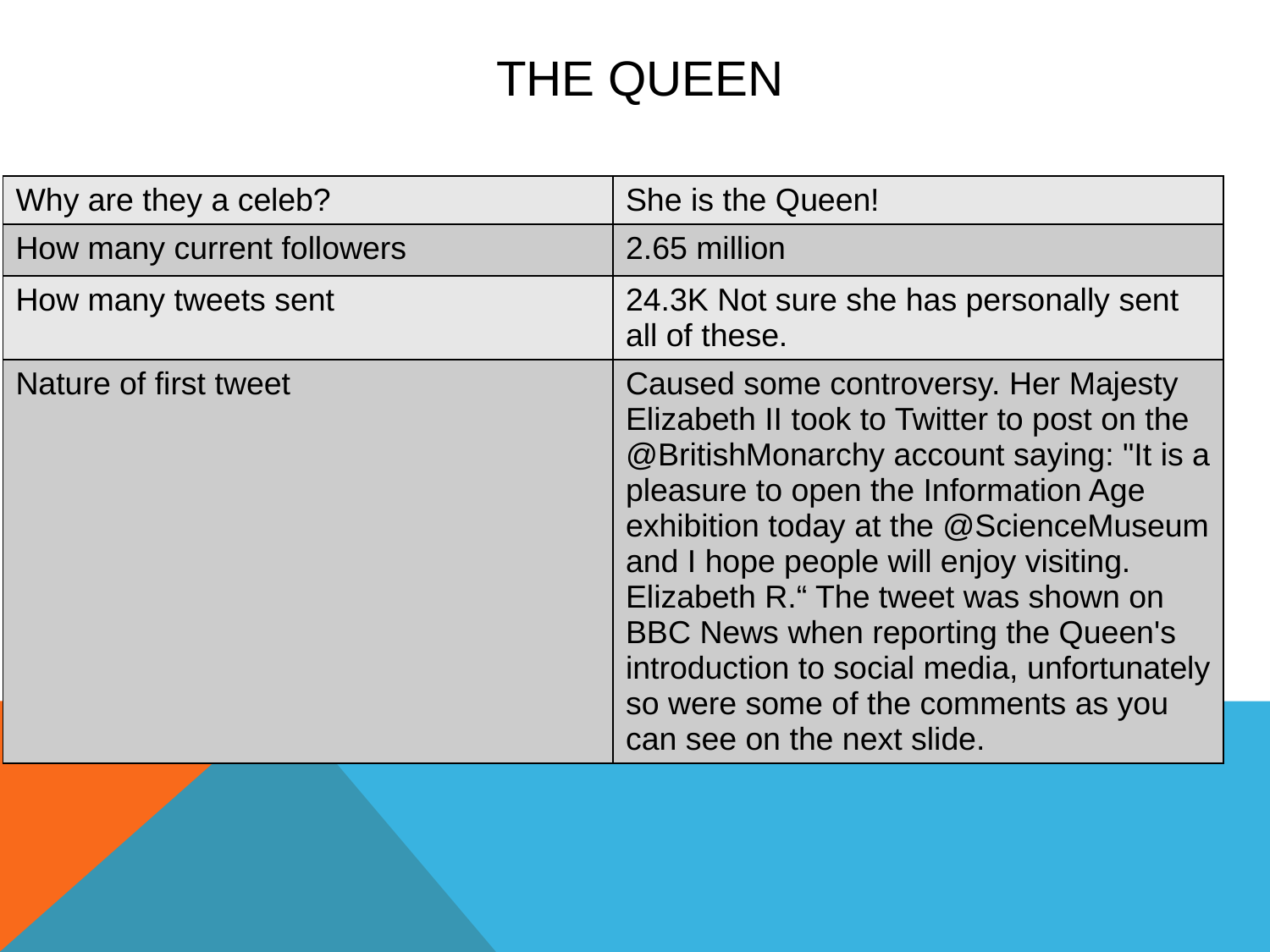

# THE queen
| Why are they a celeb? | She is the Queen! |
| --- | --- |
| How many current followers | 2.65 million |
| How many tweets sent | 24.3K Not sure she has personally sent all of these. |
| Nature of first tweet | Caused some controversy. Her Majesty Elizabeth II took to Twitter to post on the @BritishMonarchy account saying: "It is a pleasure to open the Information Age exhibition today at the @ScienceMuseum and I hope people will enjoy visiting. Elizabeth R.“ The tweet was shown on BBC News when reporting the Queen's introduction to social media, unfortunately so were some of the comments as you can see on the next slide. |